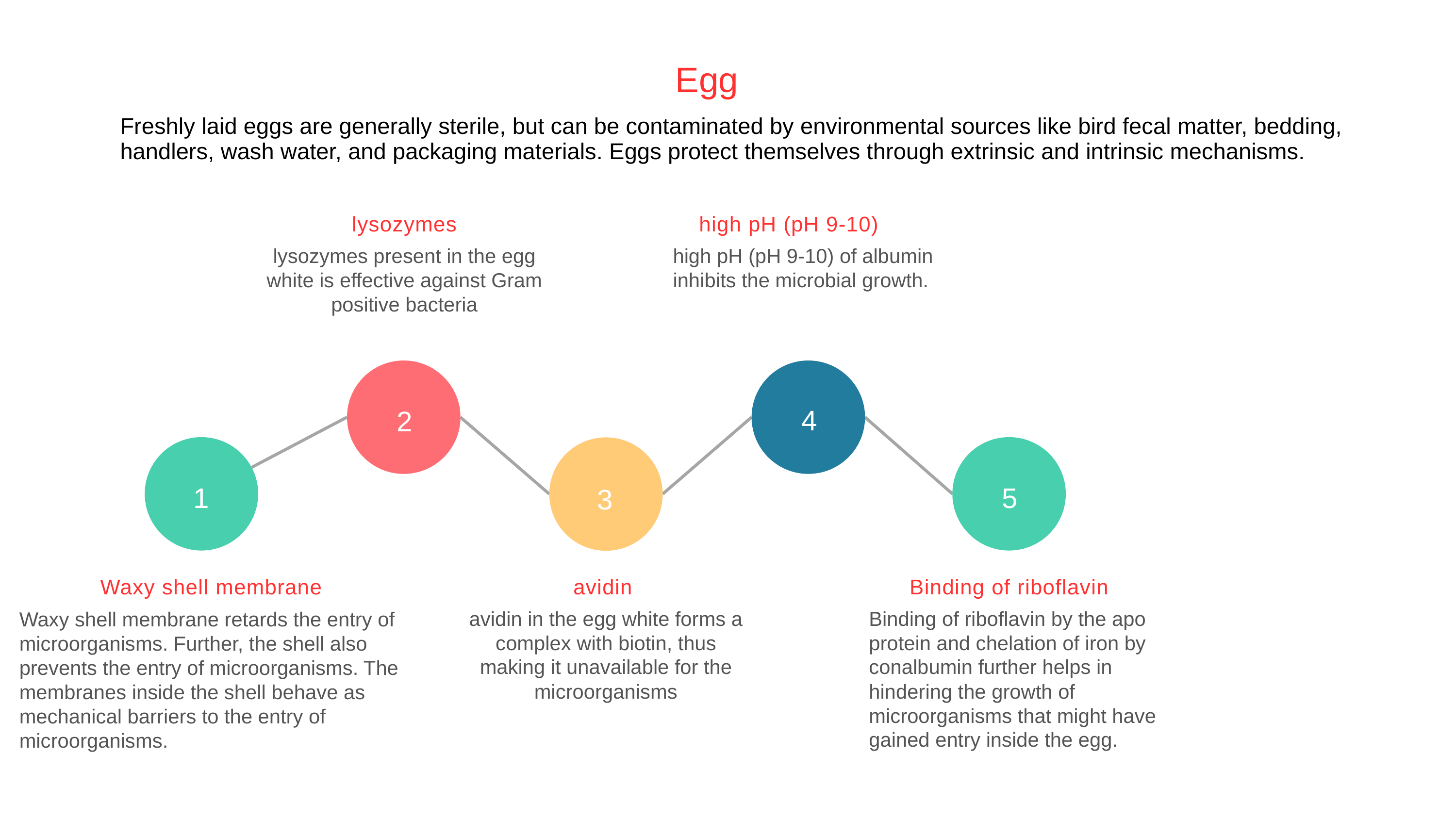

Egg
Freshly laid eggs are generally sterile, but can be contaminated by environmental sources like bird fecal matter, bedding, handlers, wash water, and packaging materials. Eggs protect themselves through extrinsic and intrinsic mechanisms.
lysozymes
high pH (pH 9-10)
lysozymes present in the egg white is effective against Gram positive bacteria
high pH (pH 9-10) of albumin inhibits the microbial growth.

4
2

1
5
3
Waxy shell membrane
avidin
Binding of riboflavin
avidin in the egg white forms a complex with biotin, thus making it unavailable for the microorganisms
Binding of riboflavin by the apo protein and chelation of iron by conalbumin further helps in hindering the growth of microorganisms that might have gained entry inside the egg.
Waxy shell membrane retards the entry of microorganisms. Further, the shell also prevents the entry of microorganisms. The membranes inside the shell behave as mechanical barriers to the entry of microorganisms.